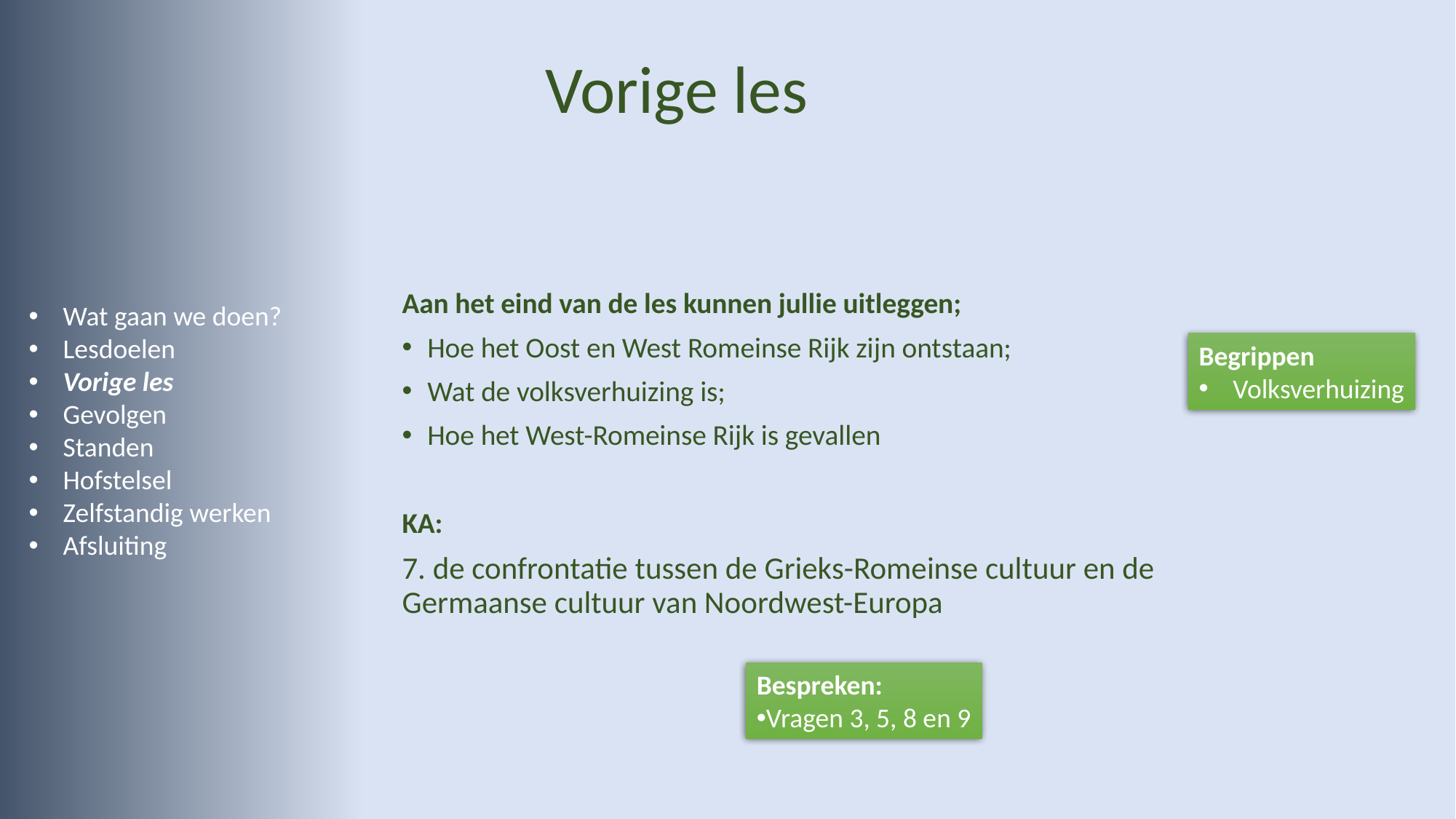

# Vorige les
Aan het eind van de les kunnen jullie uitleggen;
Hoe het Oost en West Romeinse Rijk zijn ontstaan;
Wat de volksverhuizing is;
Hoe het West-Romeinse Rijk is gevallen

KA:
7. de confrontatie tussen de Grieks-Romeinse cultuur en de Germaanse cultuur van Noordwest-Europa

Wat gaan we doen?
Lesdoelen
Vorige les
Gevolgen
Standen
Hofstelsel
Zelfstandig werken
Afsluiting
Begrippen
Volksverhuizing
Bespreken:
Vragen 3, 5, 8 en 9